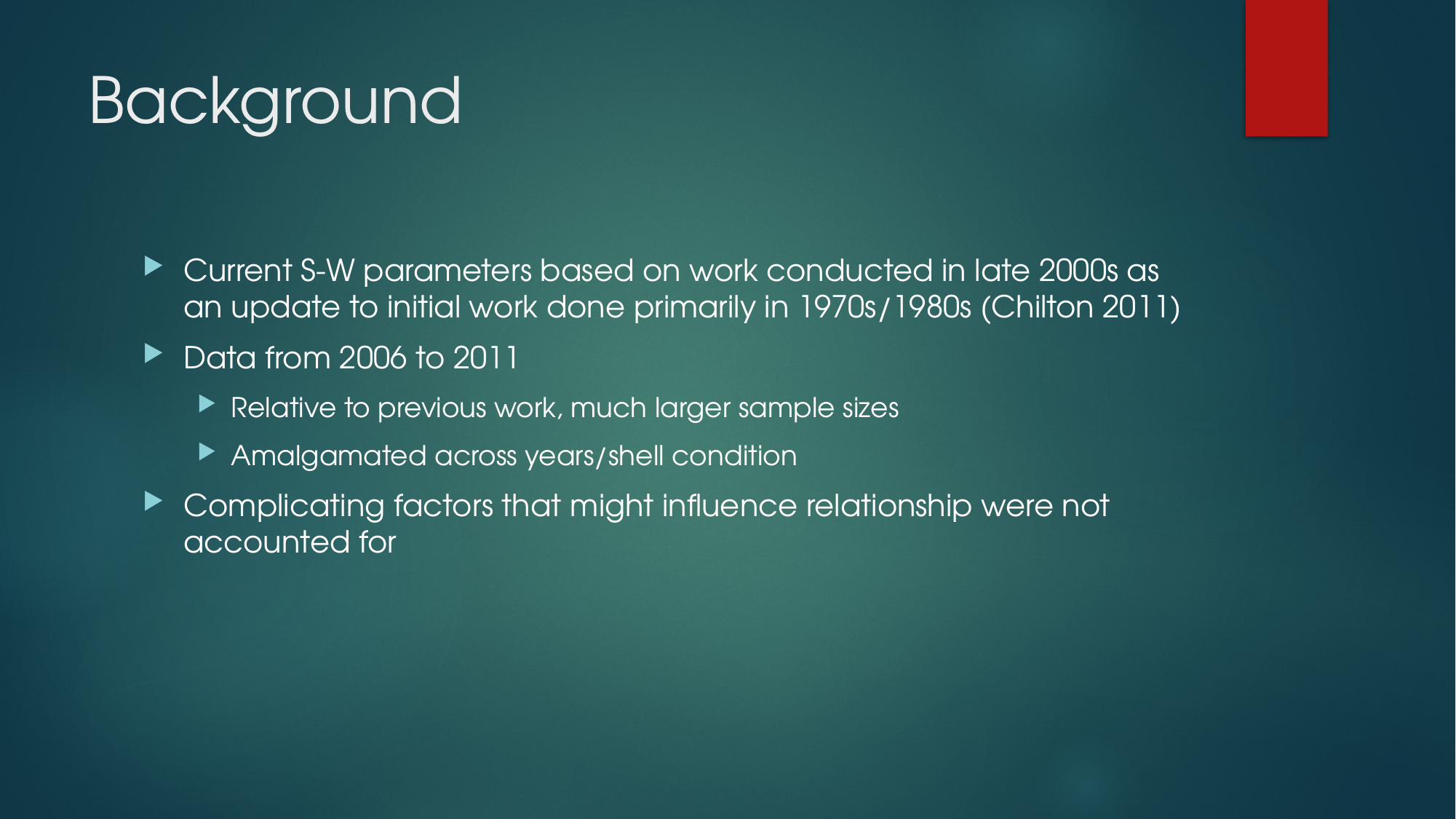

# Background
Current S-W parameters based on work conducted in late 2000s as an update to initial work done primarily in 1970s/1980s (Chilton 2011)
Data from 2006 to 2011
Relative to previous work, much larger sample sizes
Amalgamated across years/shell condition
Complicating factors that might influence relationship were not accounted for